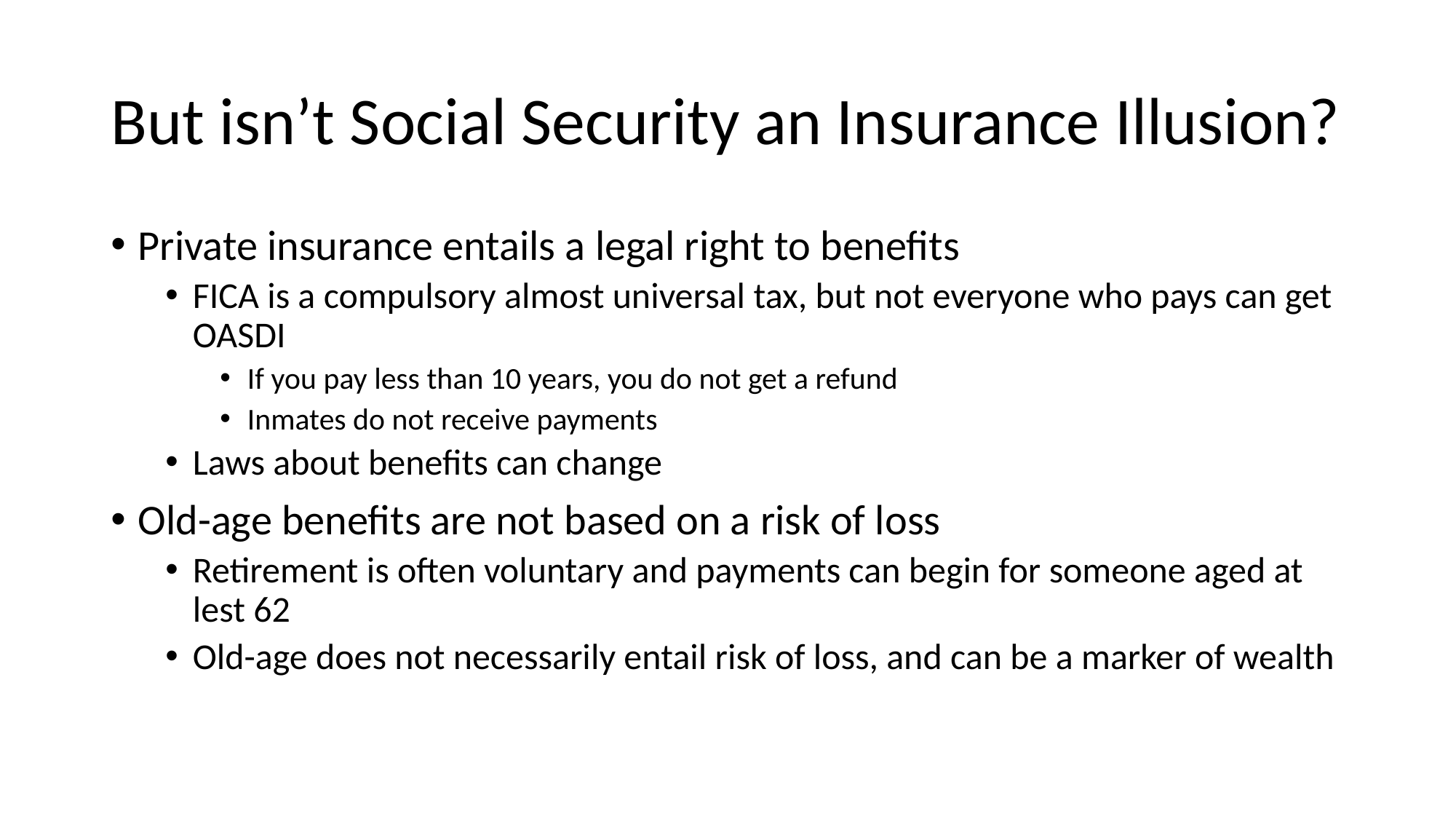

# But isn’t Social Security an Insurance Illusion?
Private insurance entails a legal right to benefits
FICA is a compulsory almost universal tax, but not everyone who pays can get OASDI
If you pay less than 10 years, you do not get a refund
Inmates do not receive payments
Laws about benefits can change
Old-age benefits are not based on a risk of loss
Retirement is often voluntary and payments can begin for someone aged at lest 62
Old-age does not necessarily entail risk of loss, and can be a marker of wealth